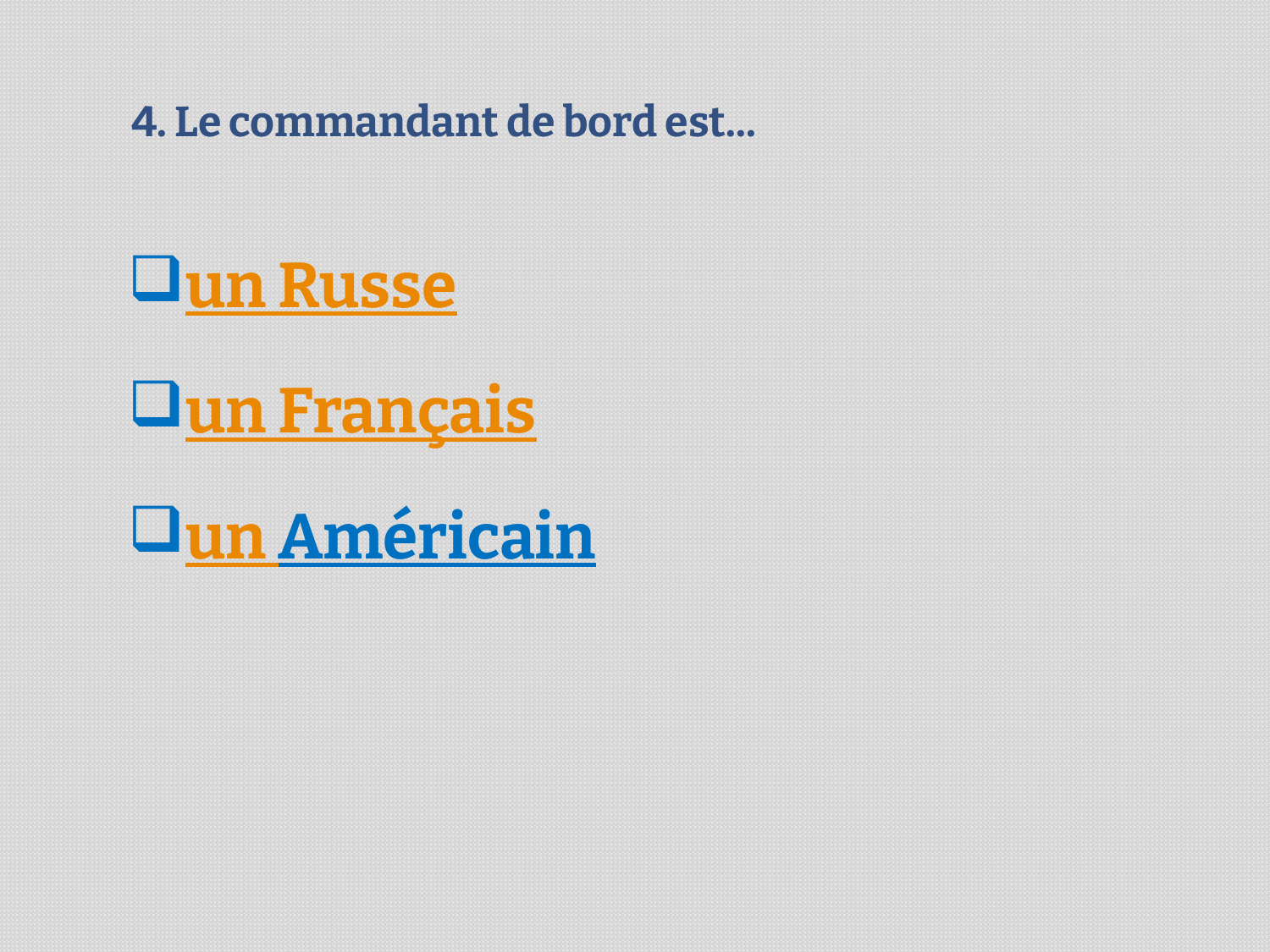

# 4. Le commandant de bord est...
| un Russe |
| --- |
| un Français |
| un Américain |